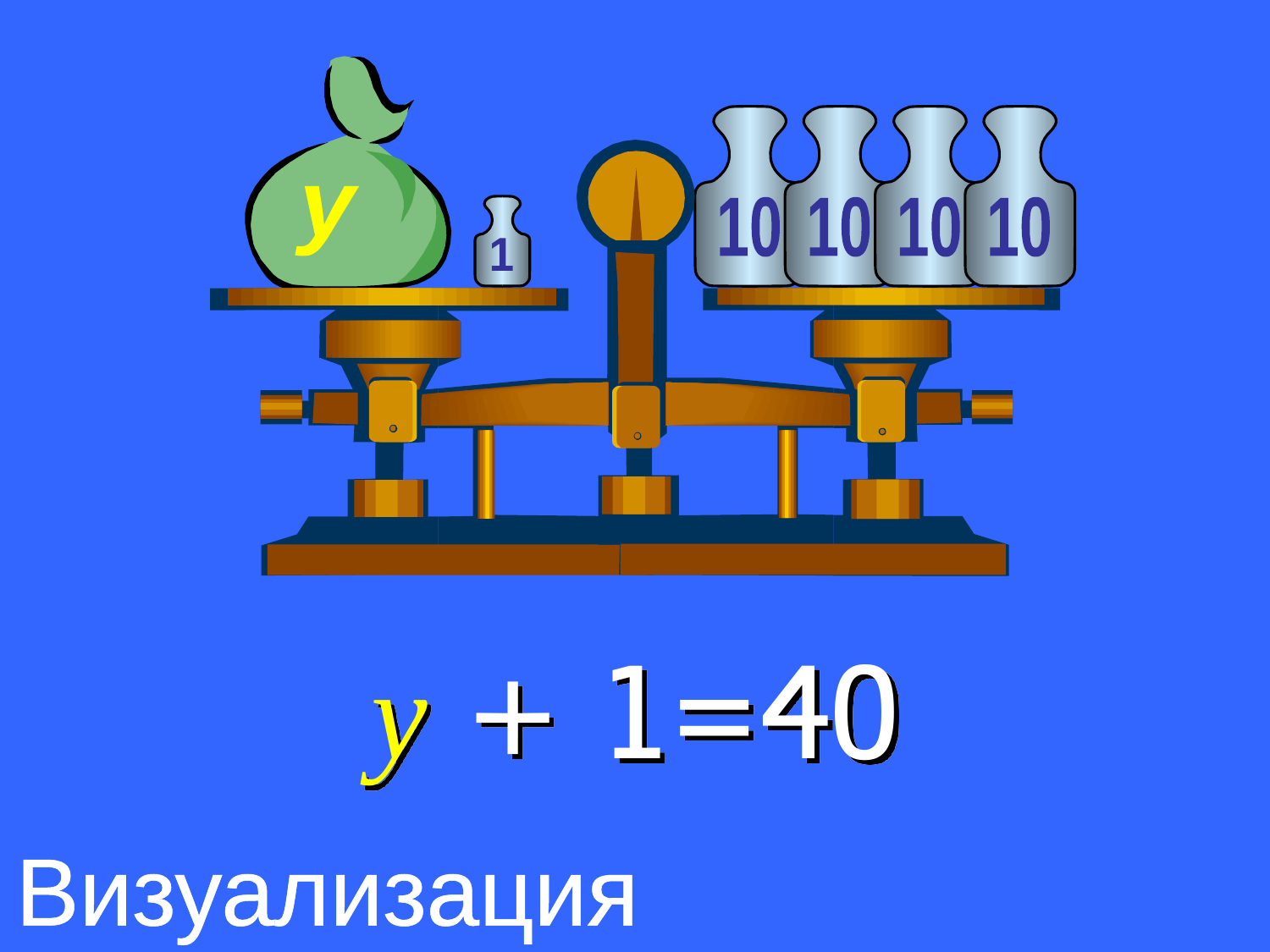

10

10

10

10

y

1
 y + 1=40
Визуализация